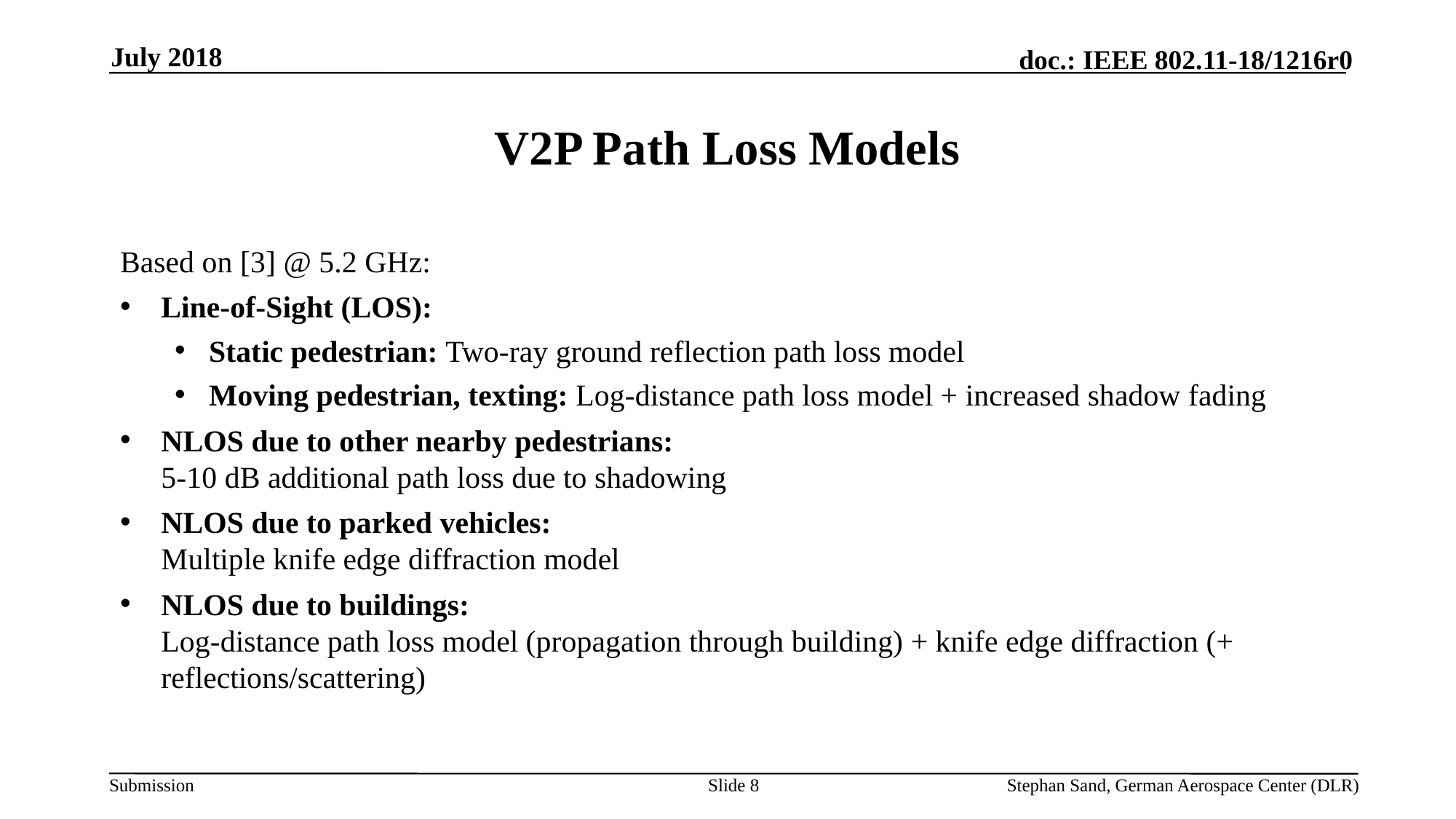

July 2018
# V2P Path Loss Models
Based on [3] @ 5.2 GHz:
Line-of-Sight (LOS):
Static pedestrian: Two-ray ground reflection path loss model
Moving pedestrian, texting: Log-distance path loss model + increased shadow fading
NLOS due to other nearby pedestrians:
5-10 dB additional path loss due to shadowing
NLOS due to parked vehicles:
Multiple knife edge diffraction model
NLOS due to buildings:
Log-distance path loss model (propagation through building) + knife edge diffraction (+ reflections/scattering)

Slide 8
Stephan Sand, German Aerospace Center (DLR)